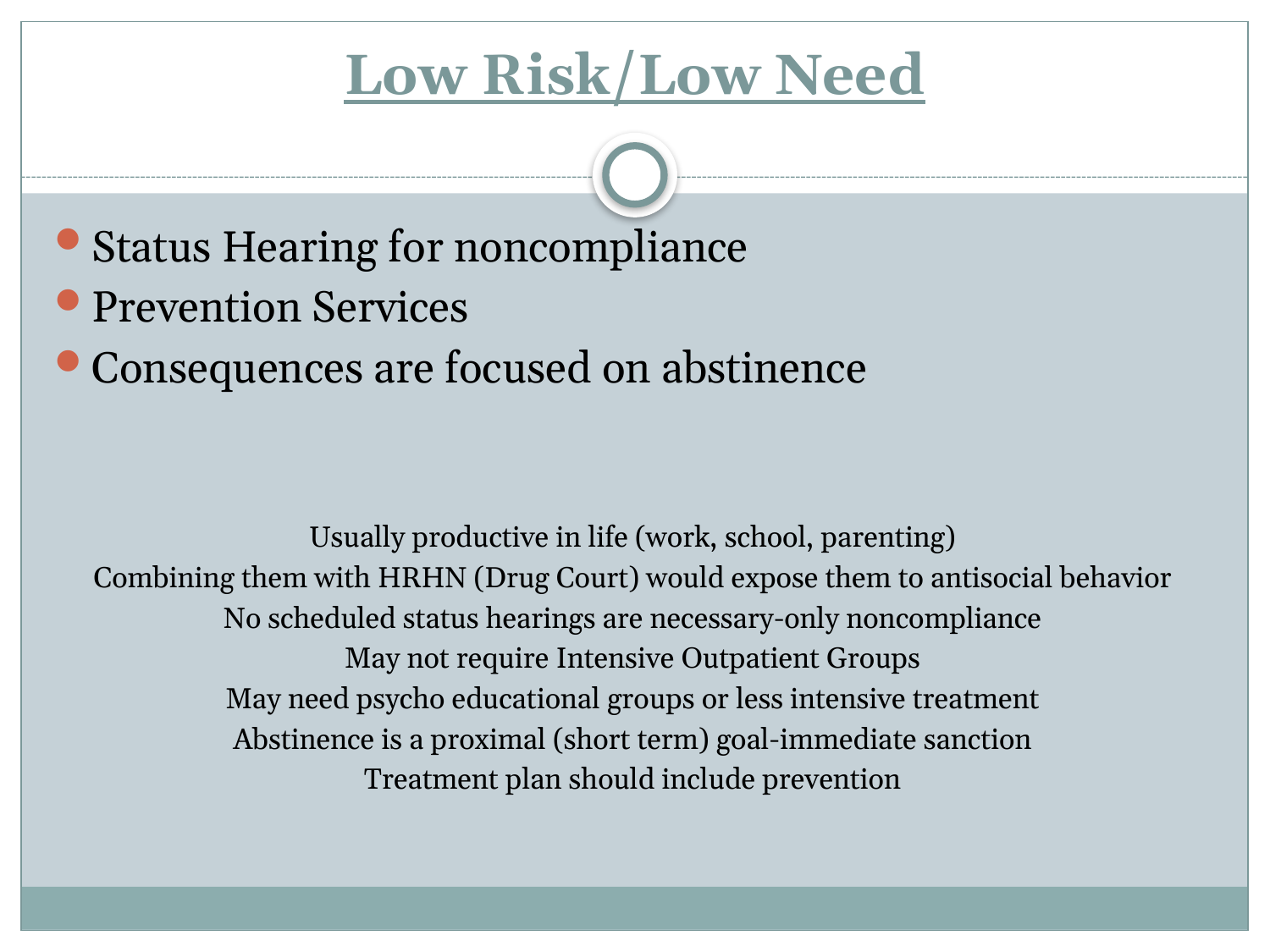

# Low Risk/Low Need
Status Hearing for noncompliance
Prevention Services
Consequences are focused on abstinence

Usually productive in life (work, school, parenting)
Combining them with HRHN (Drug Court) would expose them to antisocial behavior
No scheduled status hearings are necessary-only noncompliance
May not require Intensive Outpatient Groups
May need psycho educational groups or less intensive treatment
Abstinence is a proximal (short term) goal-immediate sanction
Treatment plan should include prevention